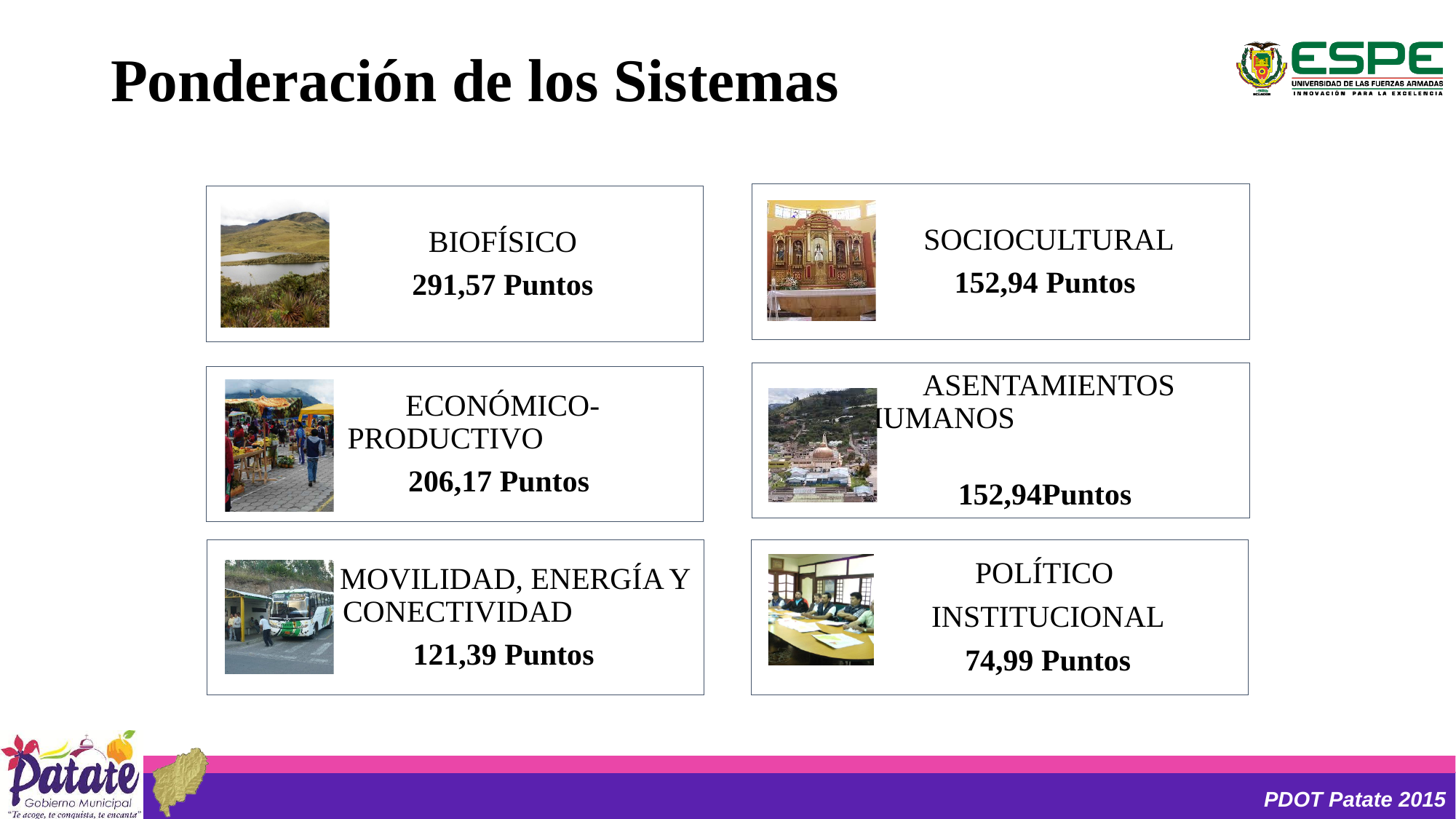

Ponderación de los Sistemas
BIOFÍSICO
 291,57 Puntos
SOCIOCULTURAL
152,94 Puntos
ECONÓMICO-PRODUCTIVO
206,17 Puntos
ASENTAMIENTOS HUMANOS
152,94Puntos
   MOVILIDAD, ENERGÍA Y CONECTIVIDAD
121,39 Puntos
POLÍTICO
INSTITUCIONAL
74,99 Puntos